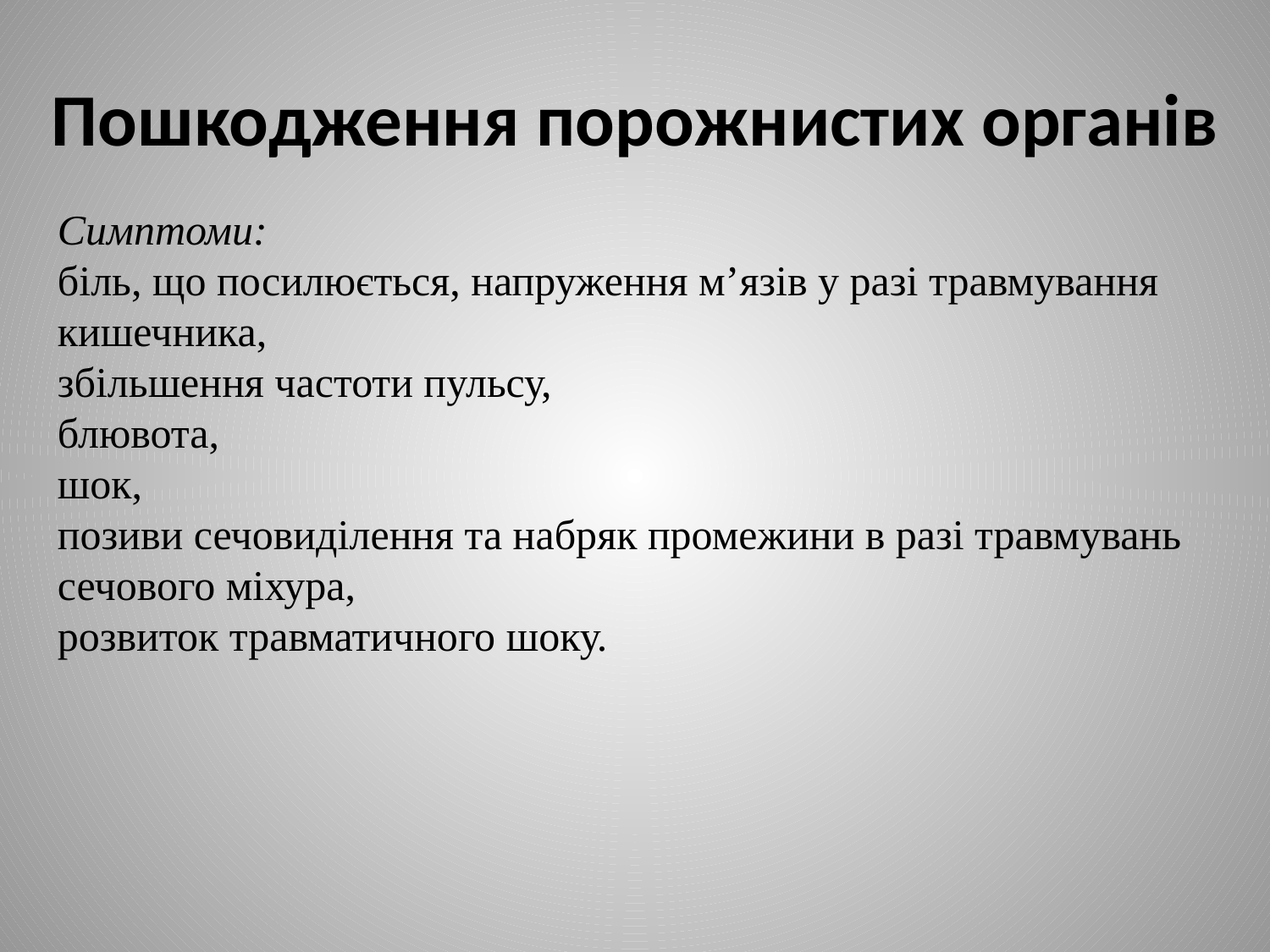

# Пошкодження порожнистих органів
Симптоми:
біль, що посилюється, напруження м’язів у разі травмування кишечника,
збільшення частоти пульсу,
блювота,
шок,
позиви сечовиділення та набряк промежини в разі травмувань сечового міхура,
розвиток травматичного шоку.